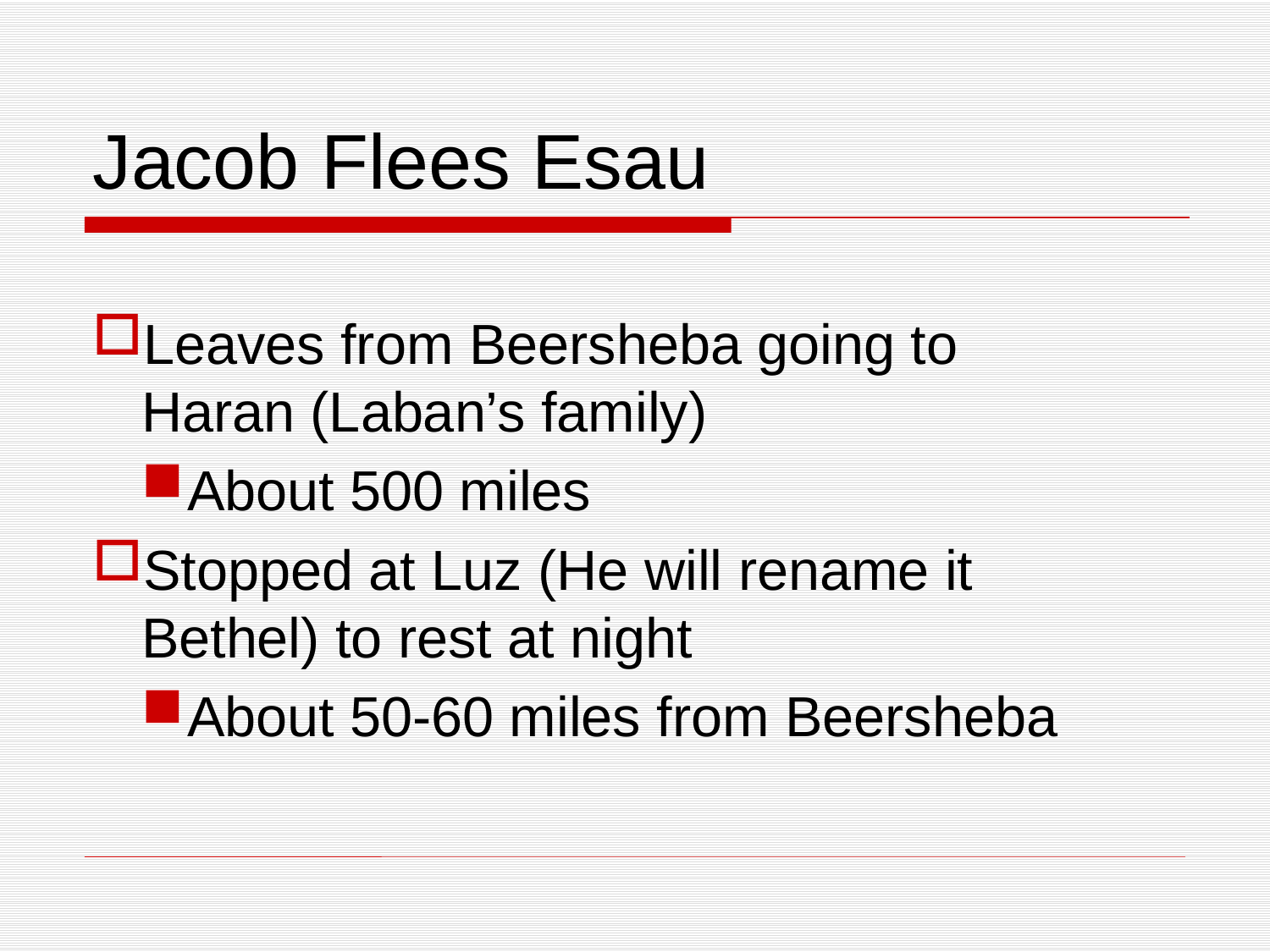

# Jacob Flees Esau
Leaves from Beersheba going to Haran (Laban’s family)
About 500 miles
Stopped at Luz (He will rename it Bethel) to rest at night
About 50-60 miles from Beersheba